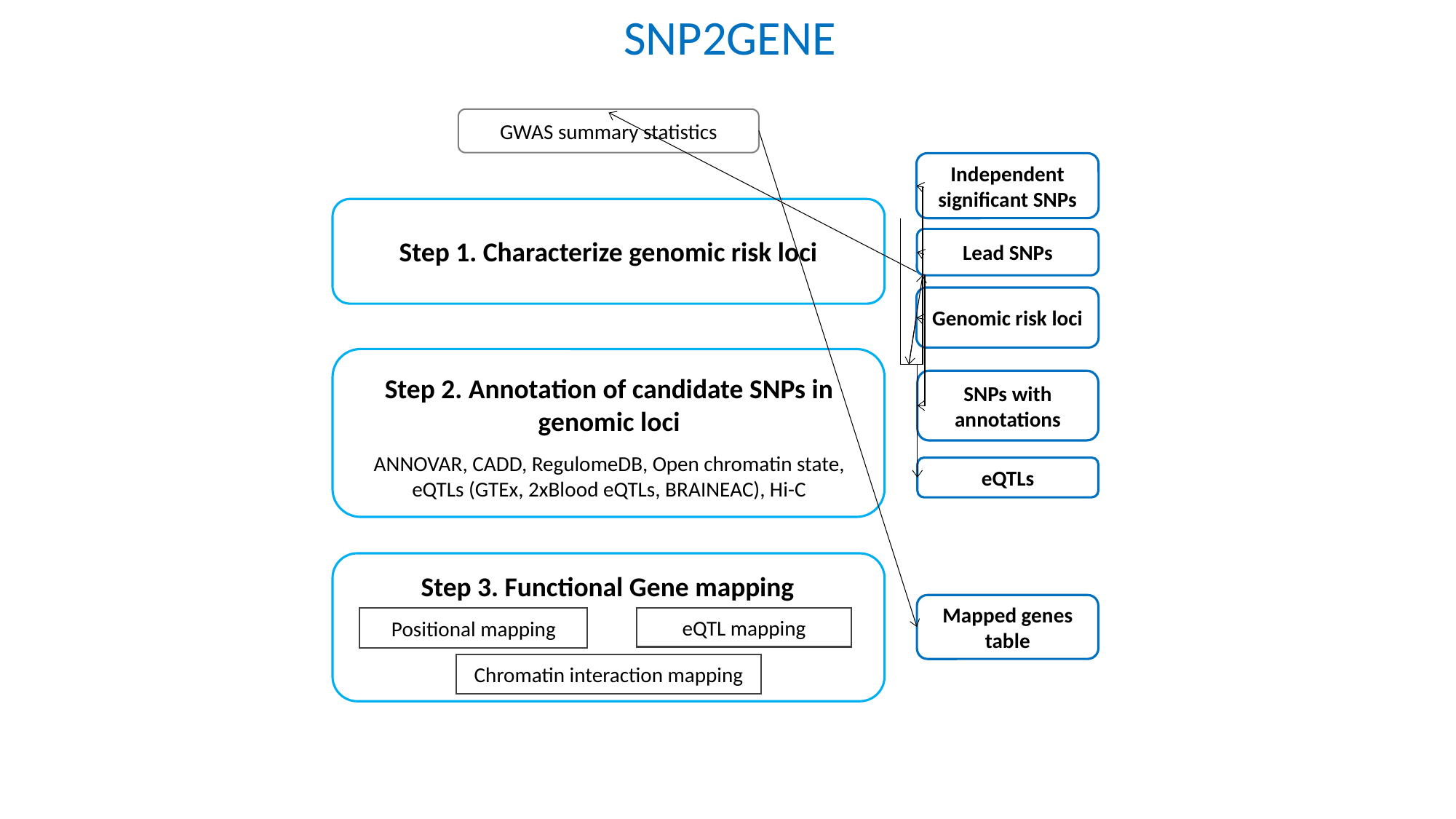

SNP2GENE

GWAS summary statistics
Independent significant SNPs

Lead SNPs
Step 1. Characterize genomic risk loci
Genomic risk loci

Step 2. Annotation of candidate SNPs in genomic loci
SNPs with annotations
eQTLs

Step 3. Functional Gene mapping
Mapped genes table
eQTL mapping
Positional mapping
ANNOVAR, CADD, RegulomeDB, Open chromatin state,
eQTLs (GTEx, 2xBlood eQTLs, BRAINEAC), Hi-C
Chromatin interaction mapping